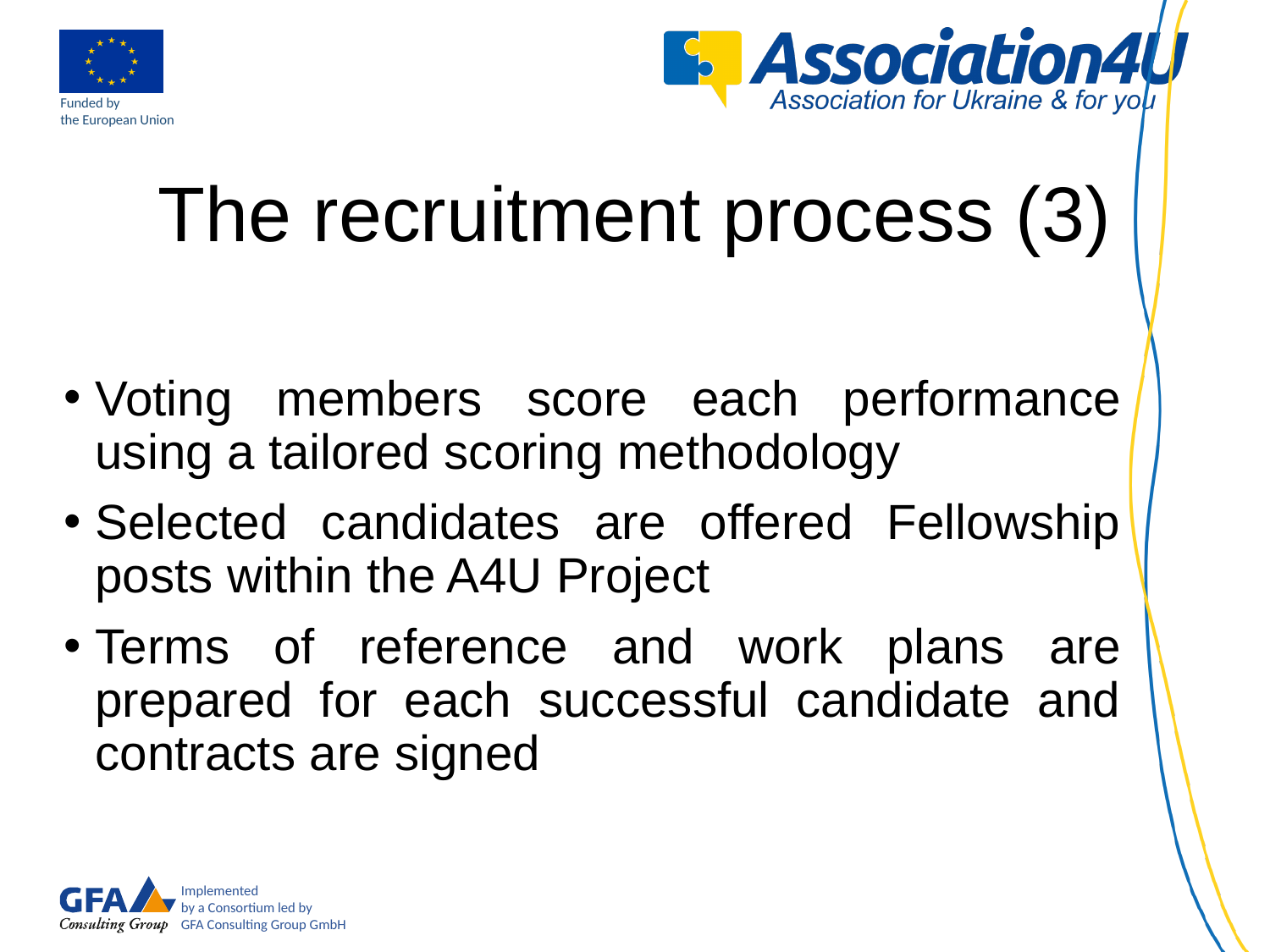

# The recruitment process (3)

Voting members score each performance using a tailored scoring methodology
Selected candidates are offered Fellowship posts within the A4U Project
Terms of reference and work plans are prepared for each successful candidate and contracts are signed